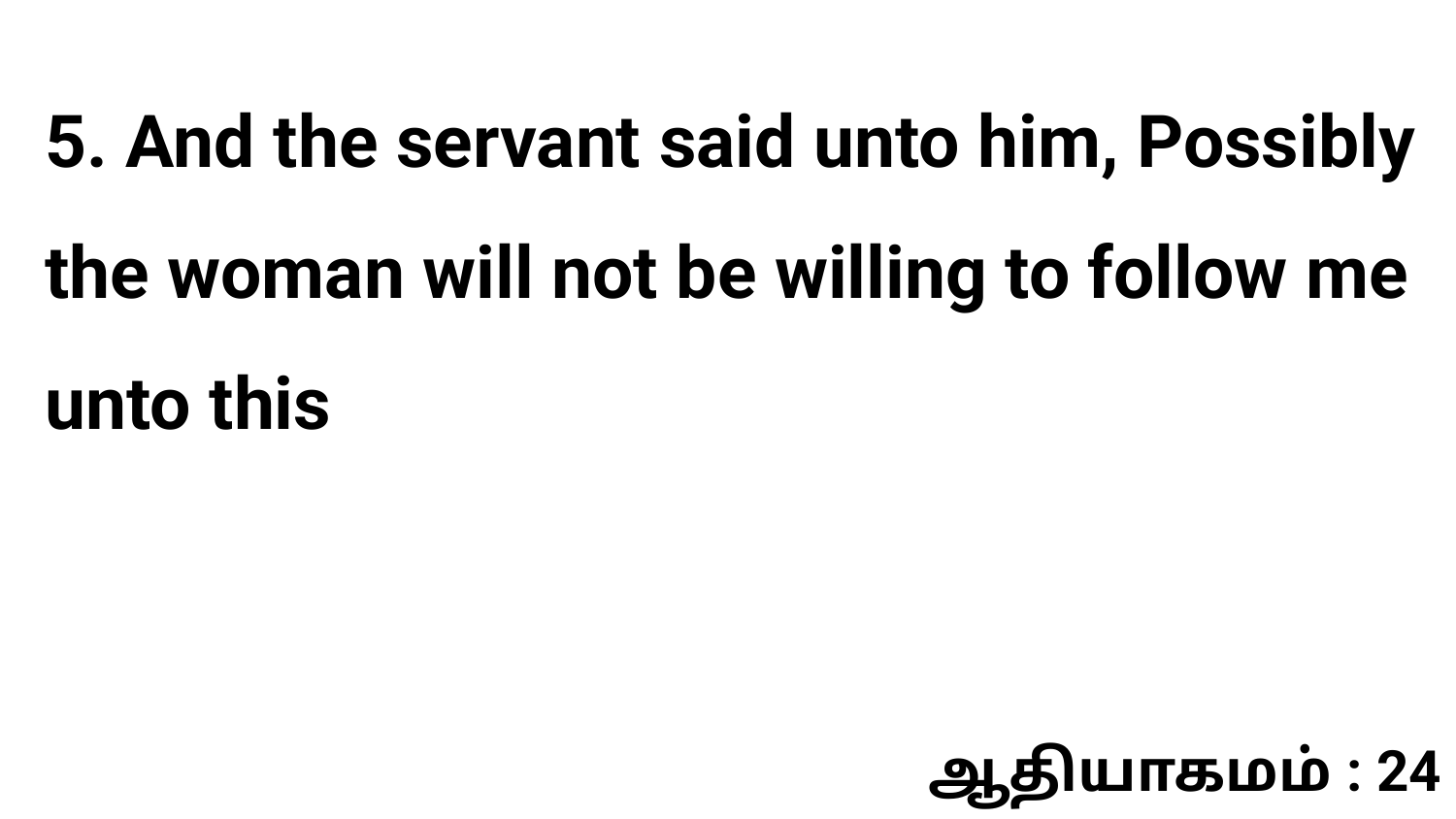

5. And the servant said unto him, Possibly the woman will not be willing to follow me unto this
ஆதியாகமம் : 24